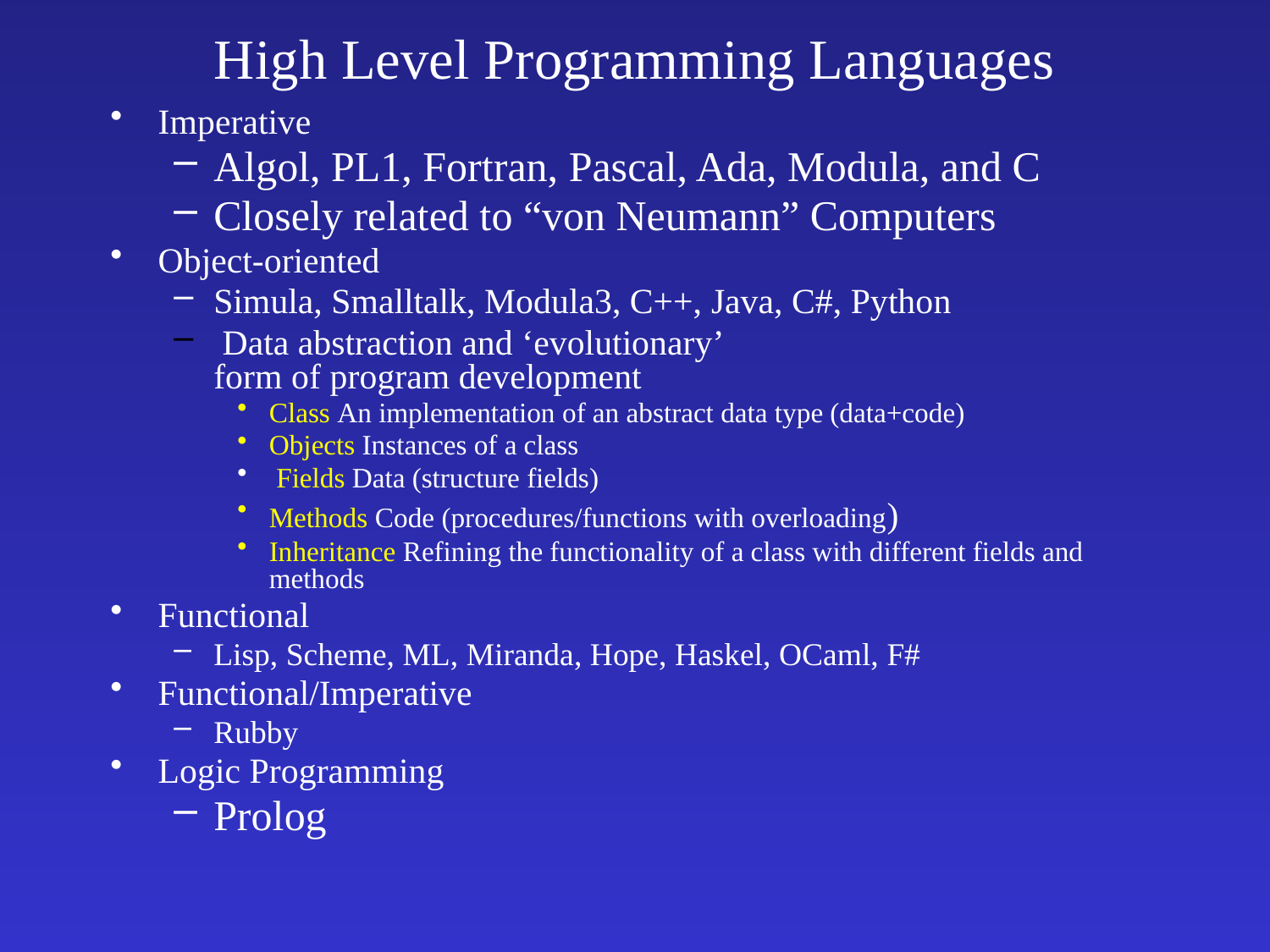

# High Level Programming Languages
Imperative
Algol, PL1, Fortran, Pascal, Ada, Modula, and C
Closely related to “von Neumann” Computers
Object-oriented
Simula, Smalltalk, Modula3, C++, Java, C#, Python
 Data abstraction and ‘evolutionary’
form of program development
Class An implementation of an abstract data type (data+code)
Objects Instances of a class
 Fields Data (structure fields)
Methods Code (procedures/functions with overloading)
Inheritance Refining the functionality of a class with different fields and methods
Functional
Lisp, Scheme, ML, Miranda, Hope, Haskel, OCaml, F#
Functional/Imperative
Rubby
Logic Programming
Prolog